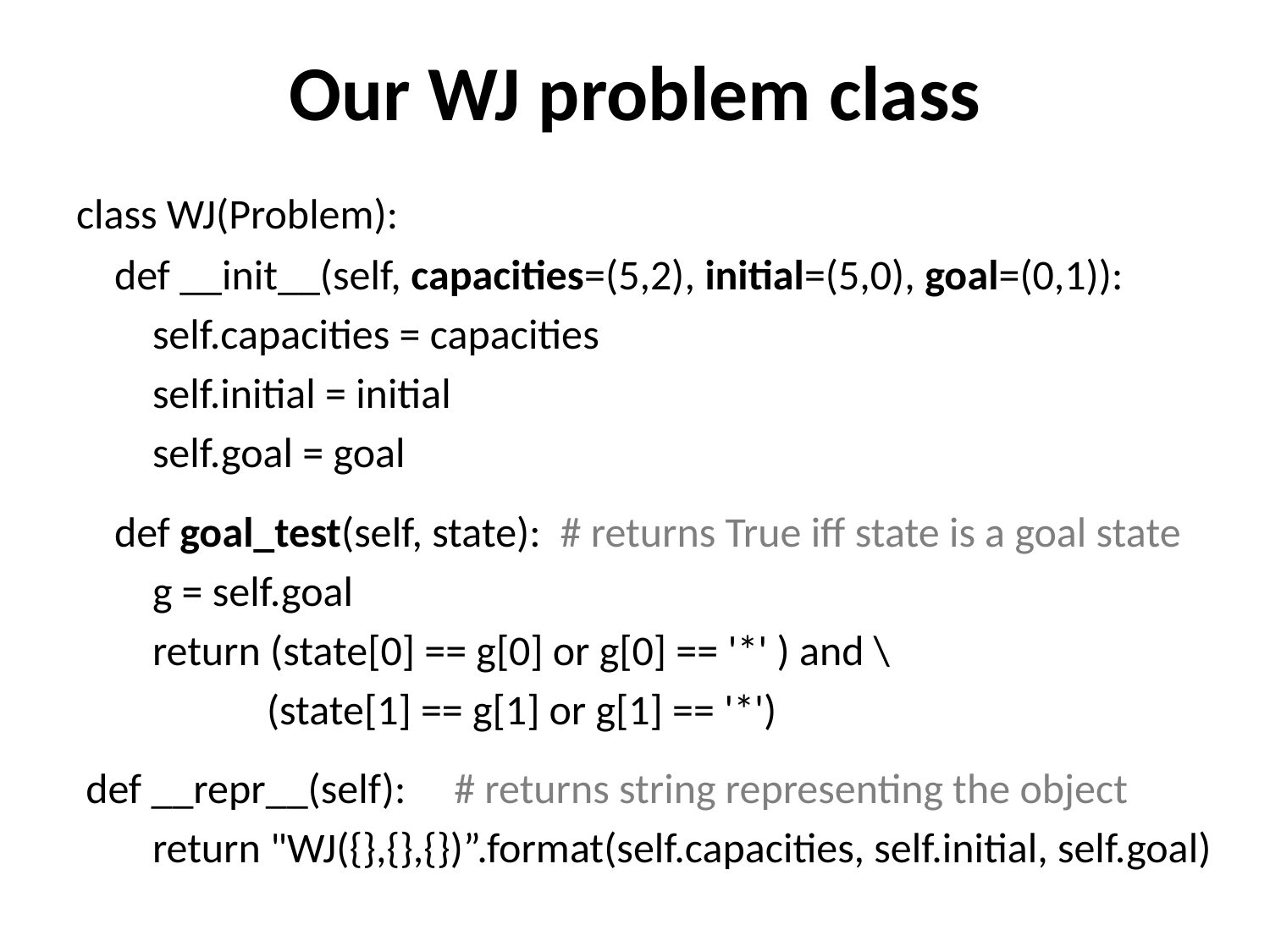

# Our WJ problem class
class WJ(Problem):

    def __init__(self, capacities=(5,2), initial=(5,0), goal=(0,1)):
        self.capacities = capacities
        self.initial = initial
        self.goal = goal

    def goal_test(self, state):  # returns True iff state is a goal state
        g = self.goal
        return (state[0] == g[0] or g[0] == '*' ) and \
                    (state[1] == g[1] or g[1] == '*')

 def __repr__(self):     # returns string representing the object
        return "WJ({},{},{})”.format(self.capacities, self.initial, self.goal)